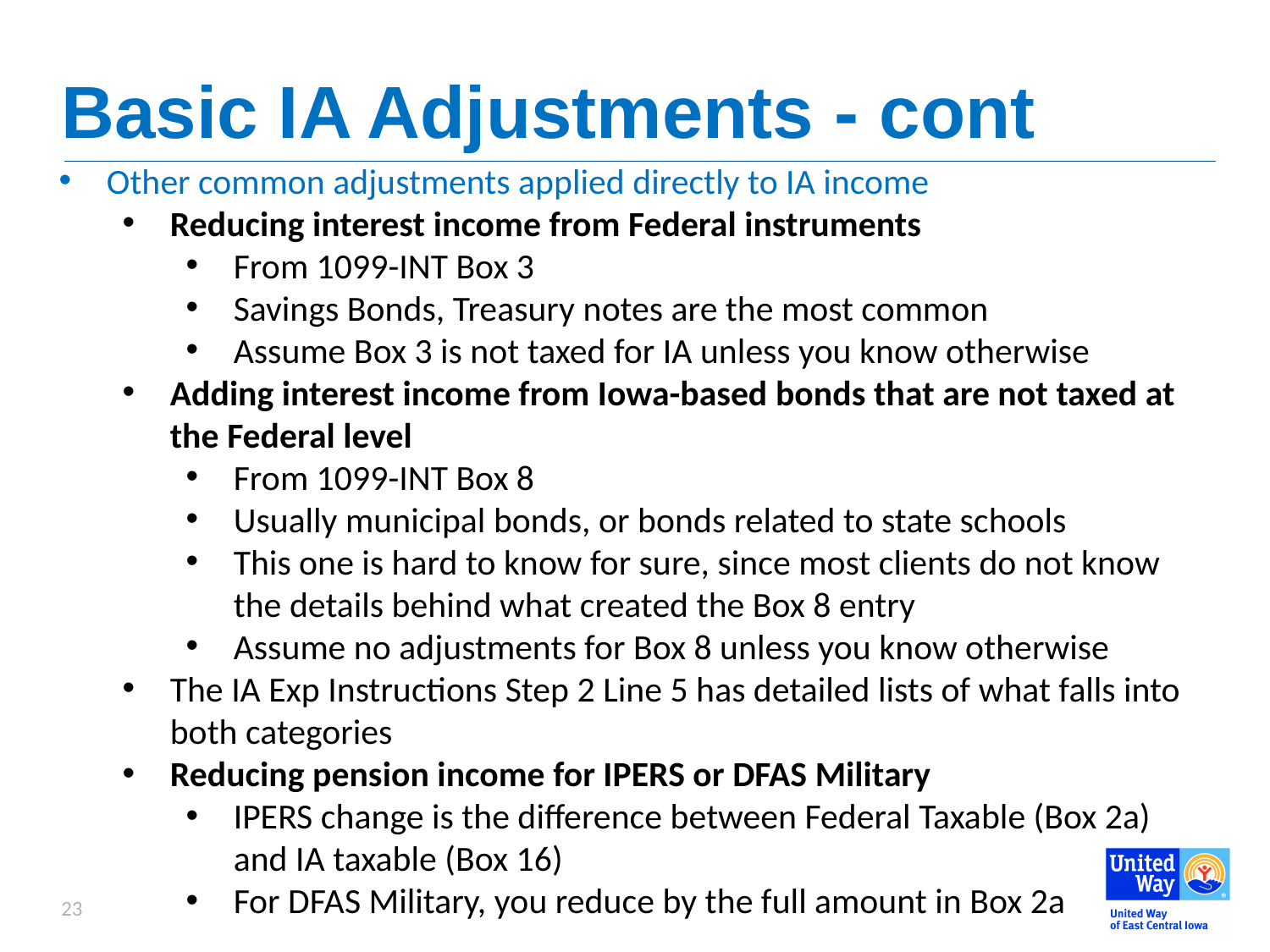

# Basic IA Adjustments - cont
Other common adjustments applied directly to IA income
Reducing interest income from Federal instruments
From 1099-INT Box 3
Savings Bonds, Treasury notes are the most common
Assume Box 3 is not taxed for IA unless you know otherwise
Adding interest income from Iowa-based bonds that are not taxed at the Federal level
From 1099-INT Box 8
Usually municipal bonds, or bonds related to state schools
This one is hard to know for sure, since most clients do not know the details behind what created the Box 8 entry
Assume no adjustments for Box 8 unless you know otherwise
The IA Exp Instructions Step 2 Line 5 has detailed lists of what falls into both categories
Reducing pension income for IPERS or DFAS Military
IPERS change is the difference between Federal Taxable (Box 2a) and IA taxable (Box 16)
For DFAS Military, you reduce by the full amount in Box 2a
23